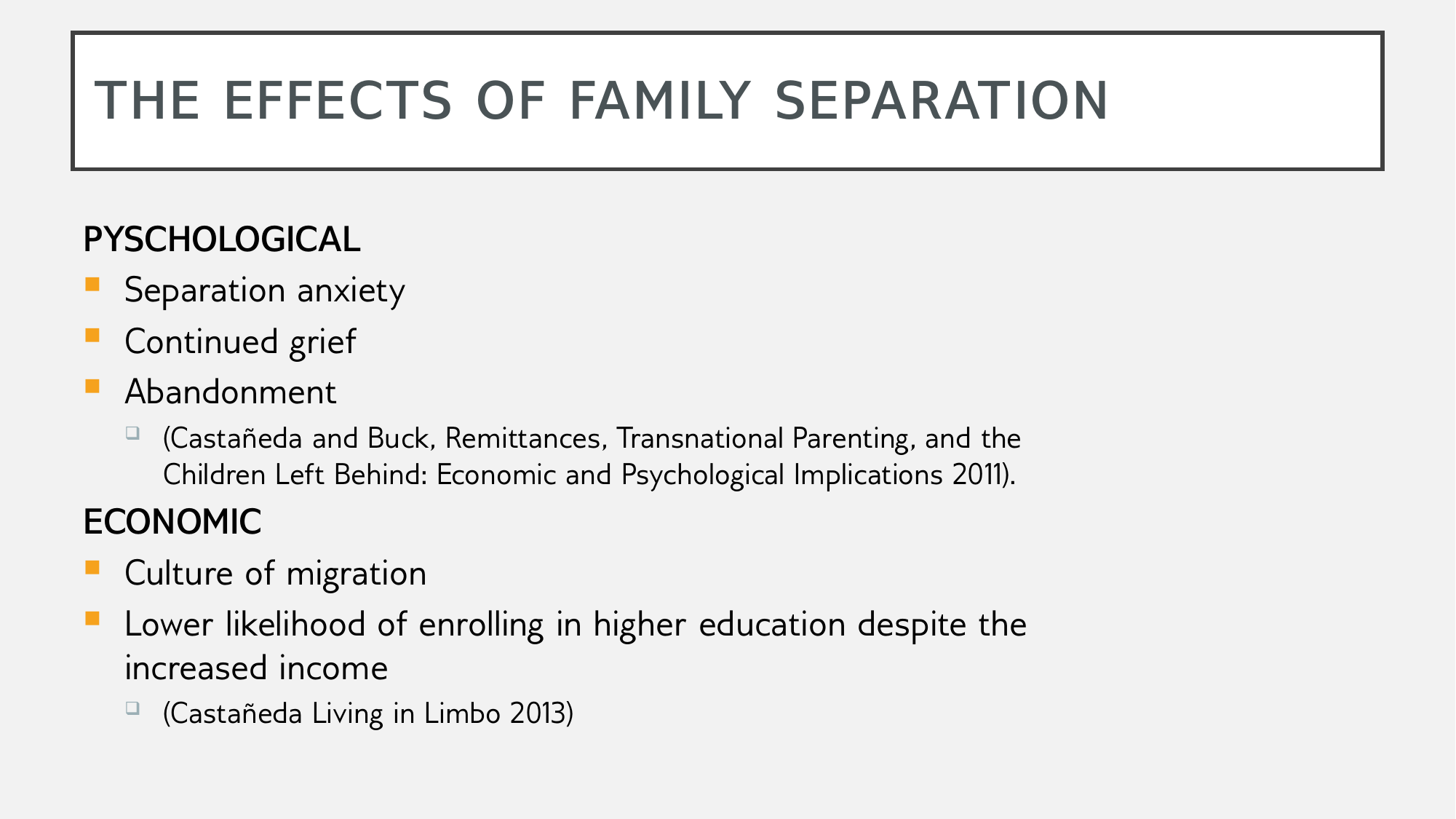

# The Effects of Family Separation
PYSCHOLOGICAL
Separation anxiety
Continued grief
Abandonment
(Castañeda and Buck, Remittances, Transnational Parenting, and the Children Left Behind: Economic and Psychological Implications 2011).
ECONOMIC
Culture of migration
Lower likelihood of enrolling in higher education despite the increased income
(Castañeda Living in Limbo 2013)